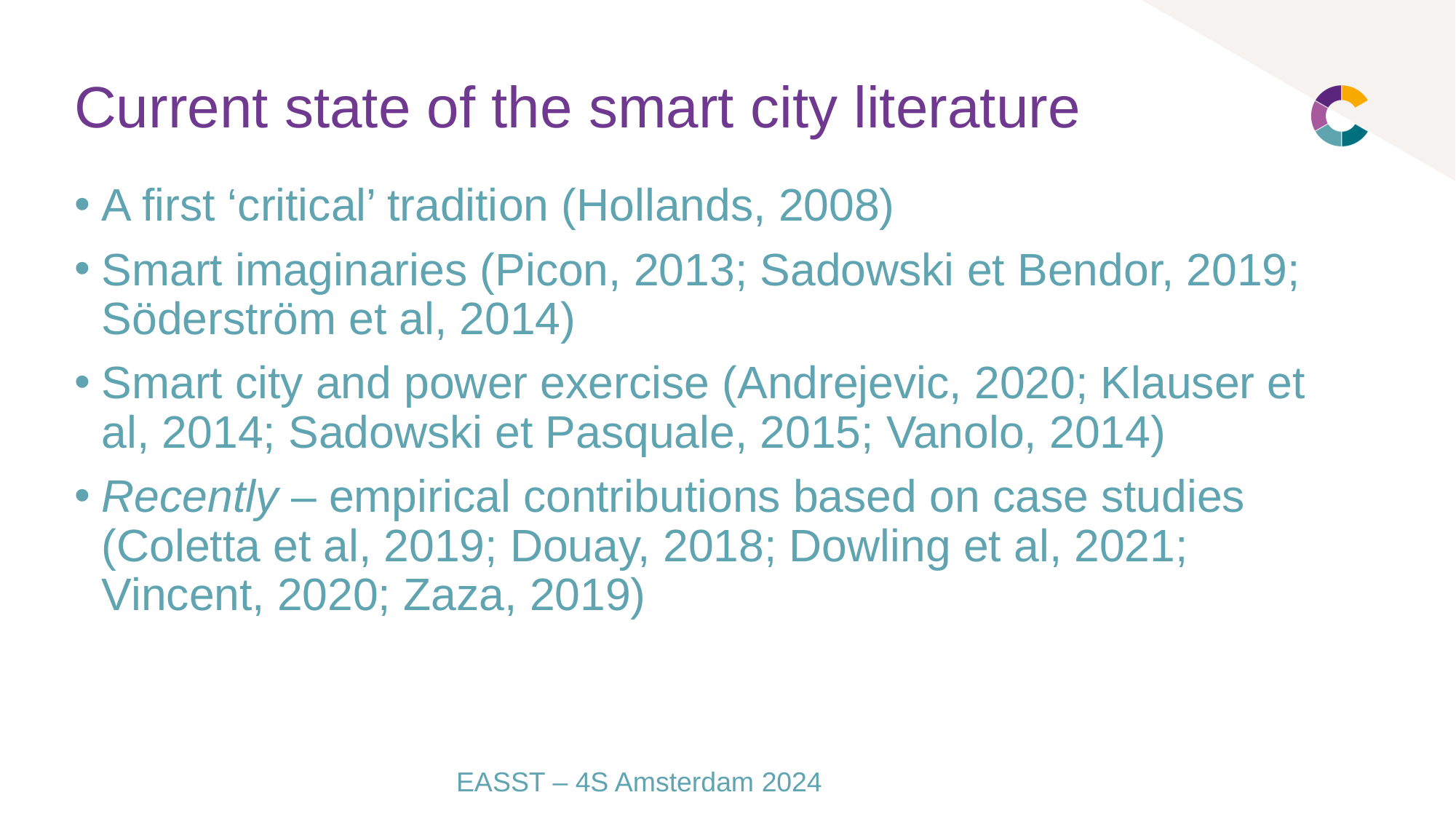

# Current state of the smart city literature
A first ‘critical’ tradition (Hollands, 2008)
Smart imaginaries (Picon, 2013; Sadowski et Bendor, 2019; Söderström et al, 2014)
Smart city and power exercise (Andrejevic, 2020; Klauser et al, 2014; Sadowski et Pasquale, 2015; Vanolo, 2014)
Recently – empirical contributions based on case studies (Coletta et al, 2019; Douay, 2018; Dowling et al, 2021; Vincent, 2020; Zaza, 2019)
EASST – 4S Amsterdam 2024